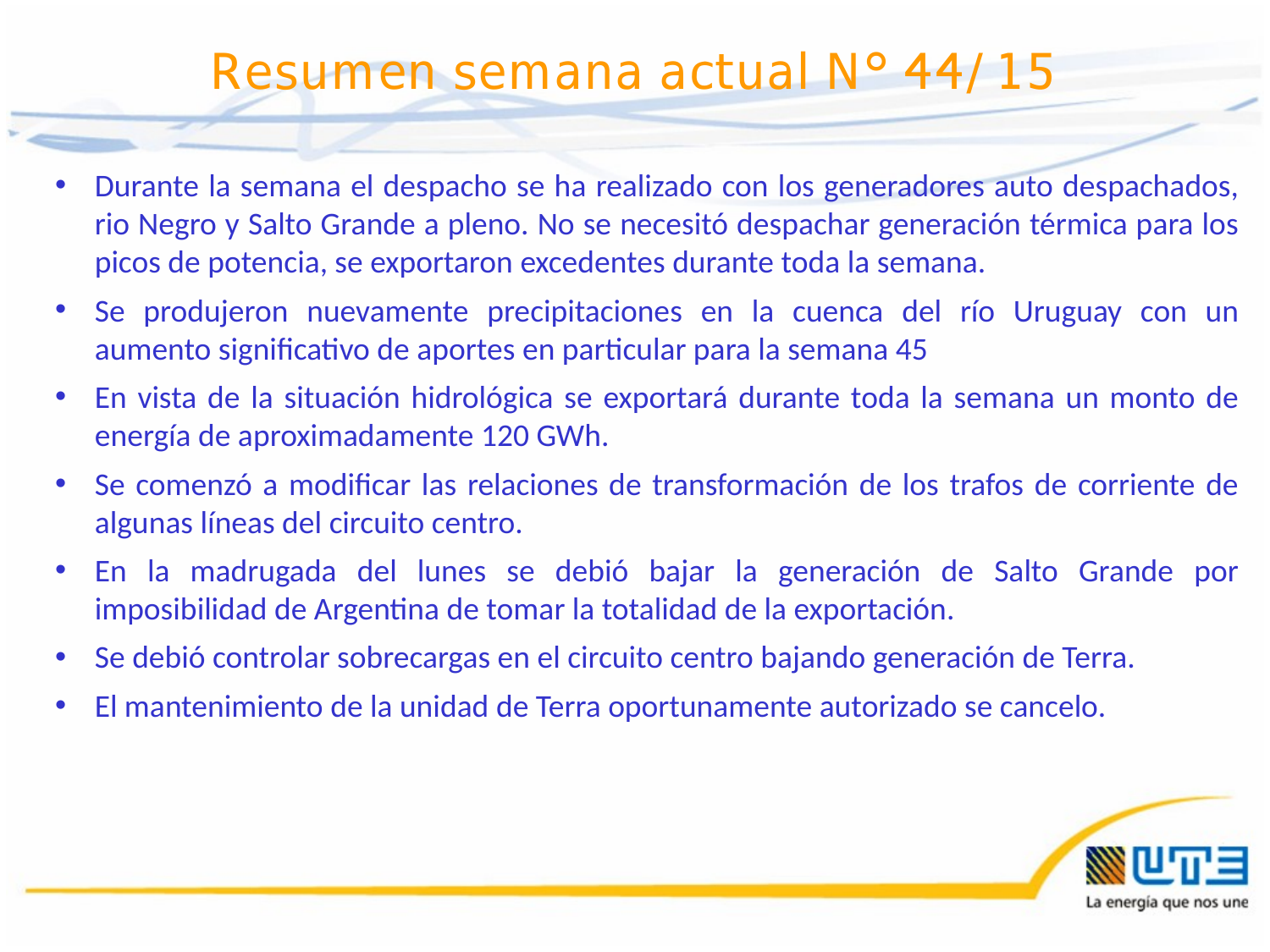

# Resumen semana actual N° 44/15
Durante la semana el despacho se ha realizado con los generadores auto despachados, rio Negro y Salto Grande a pleno. No se necesitó despachar generación térmica para los picos de potencia, se exportaron excedentes durante toda la semana.
Se produjeron nuevamente precipitaciones en la cuenca del río Uruguay con un aumento significativo de aportes en particular para la semana 45
En vista de la situación hidrológica se exportará durante toda la semana un monto de energía de aproximadamente 120 GWh.
Se comenzó a modificar las relaciones de transformación de los trafos de corriente de algunas líneas del circuito centro.
En la madrugada del lunes se debió bajar la generación de Salto Grande por imposibilidad de Argentina de tomar la totalidad de la exportación.
Se debió controlar sobrecargas en el circuito centro bajando generación de Terra.
El mantenimiento de la unidad de Terra oportunamente autorizado se cancelo.